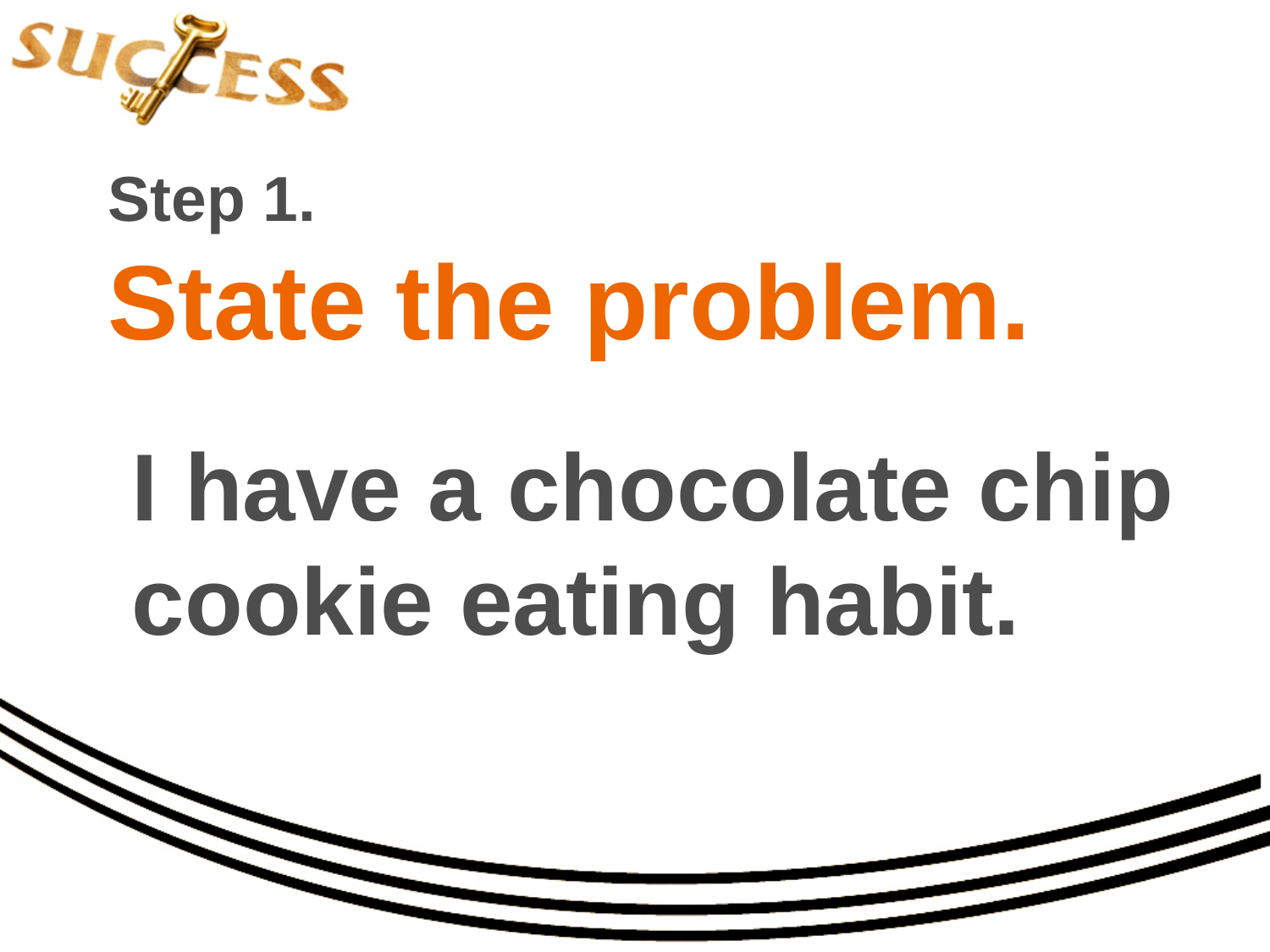

# Step 1. State the problem.
I have a chocolate chip
cookie eating habit.